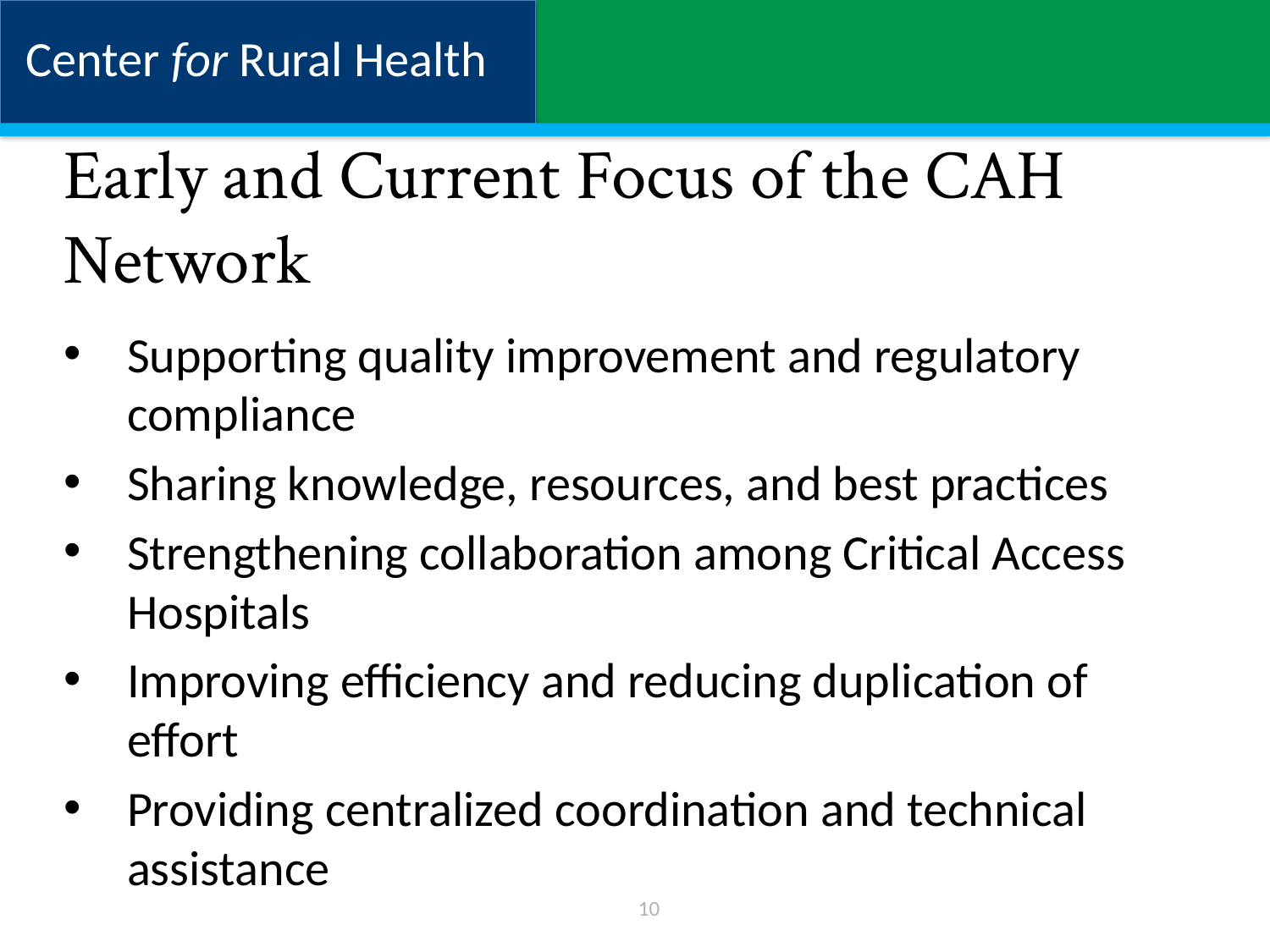

# Early and Current Focus of the CAH Network
Supporting quality improvement and regulatory compliance
Sharing knowledge, resources, and best practices
Strengthening collaboration among Critical Access Hospitals
Improving efficiency and reducing duplication of effort
Providing centralized coordination and technical assistance
10